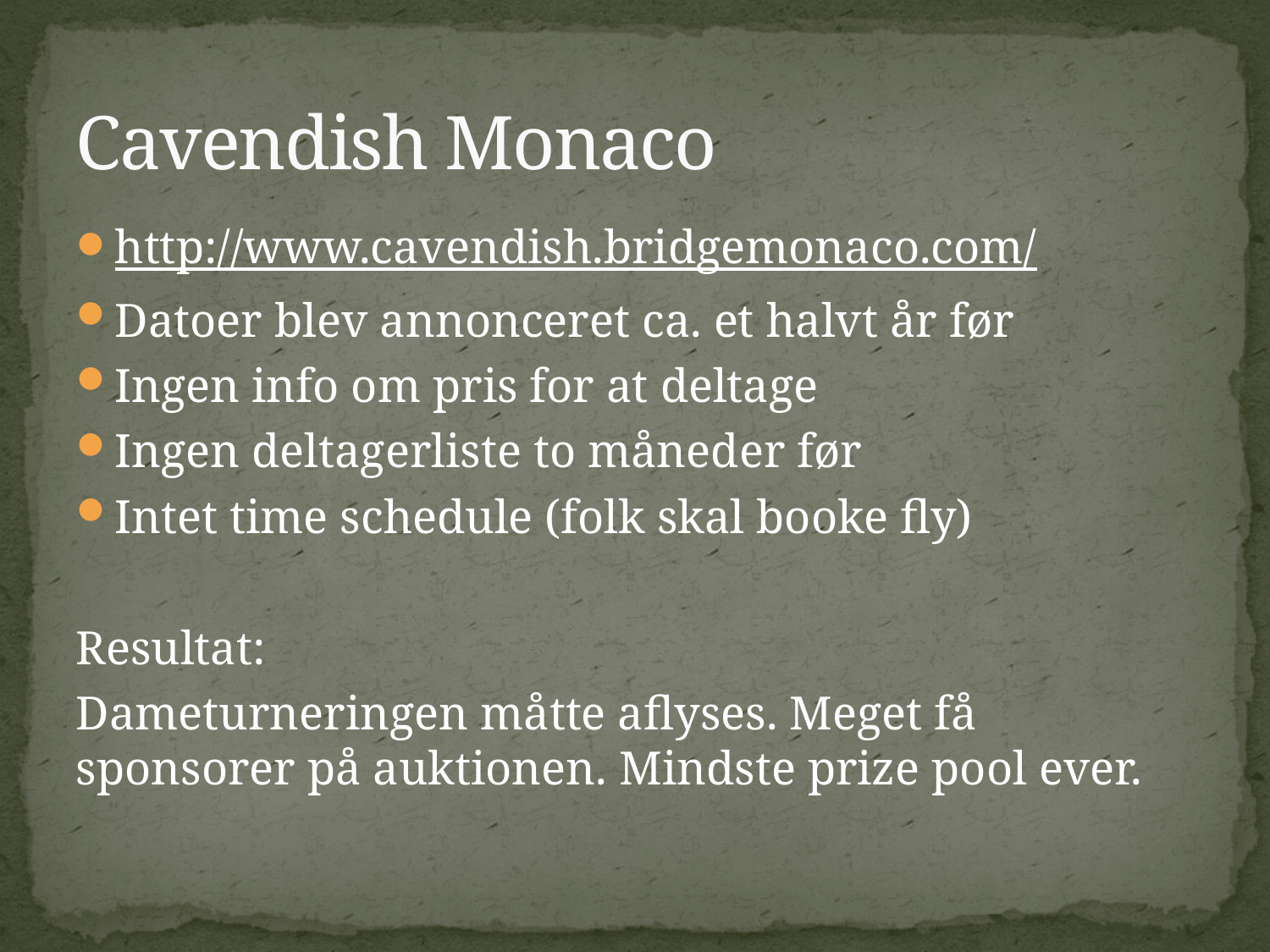

# Cavendish Monaco
http://www.cavendish.bridgemonaco.com/
Datoer blev annonceret ca. et halvt år før
Ingen info om pris for at deltage
Ingen deltagerliste to måneder før
Intet time schedule (folk skal booke fly)

Resultat:
Dameturneringen måtte aflyses. Meget få sponsorer på auktionen. Mindste prize pool ever.